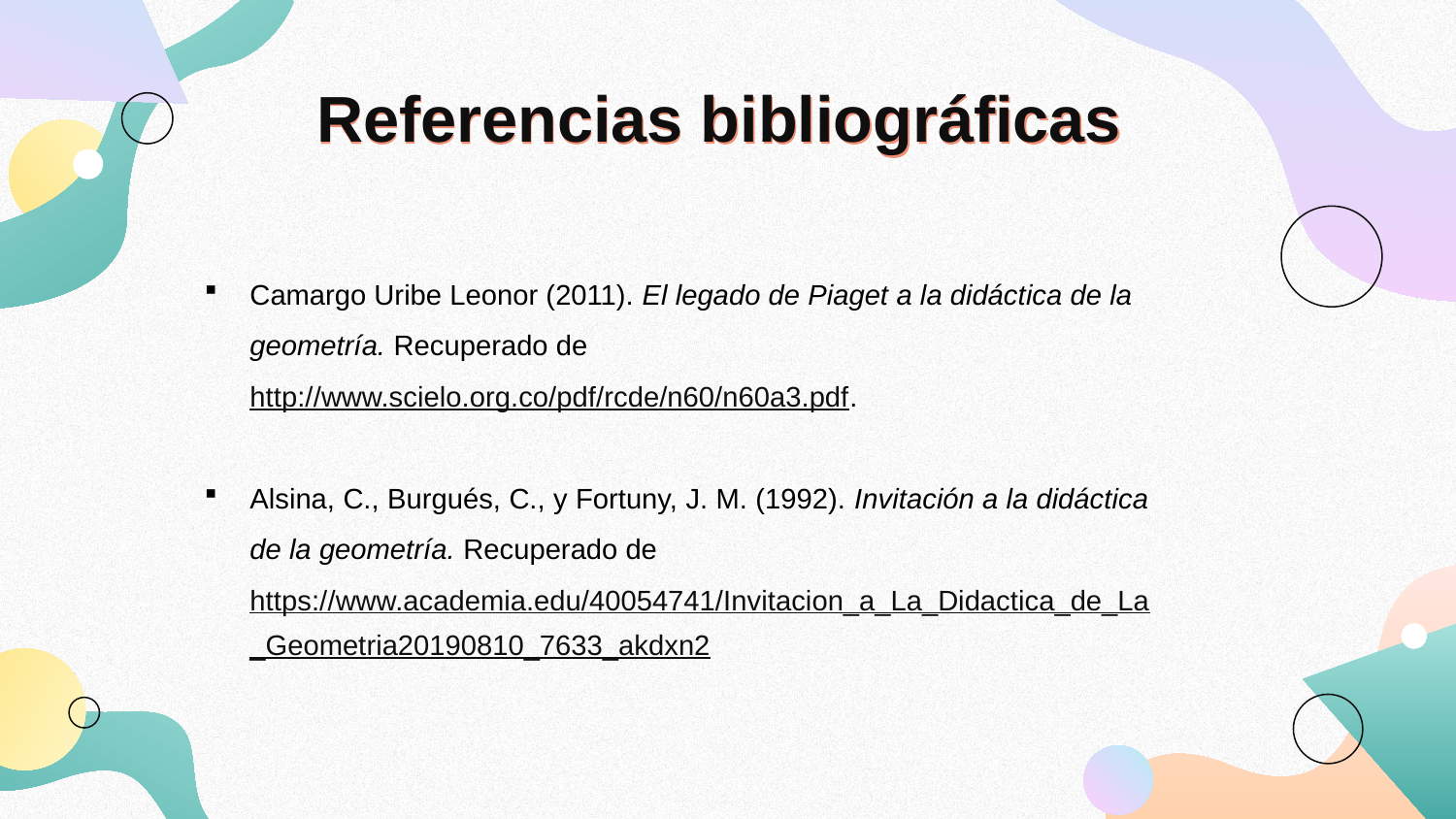

# Referencias bibliográficas
Camargo Uribe Leonor (2011). El legado de Piaget a la didáctica de la geometría. Recuperado de http://www.scielo.org.co/pdf/rcde/n60/n60a3.pdf.

Alsina, C., Burgués, C., y Fortuny, J. M. (1992). Invitación a la didáctica de la geometría. Recuperado de https://www.academia.edu/40054741/Invitacion_a_La_Didactica_de_La_Geometria20190810_7633_akdxn2